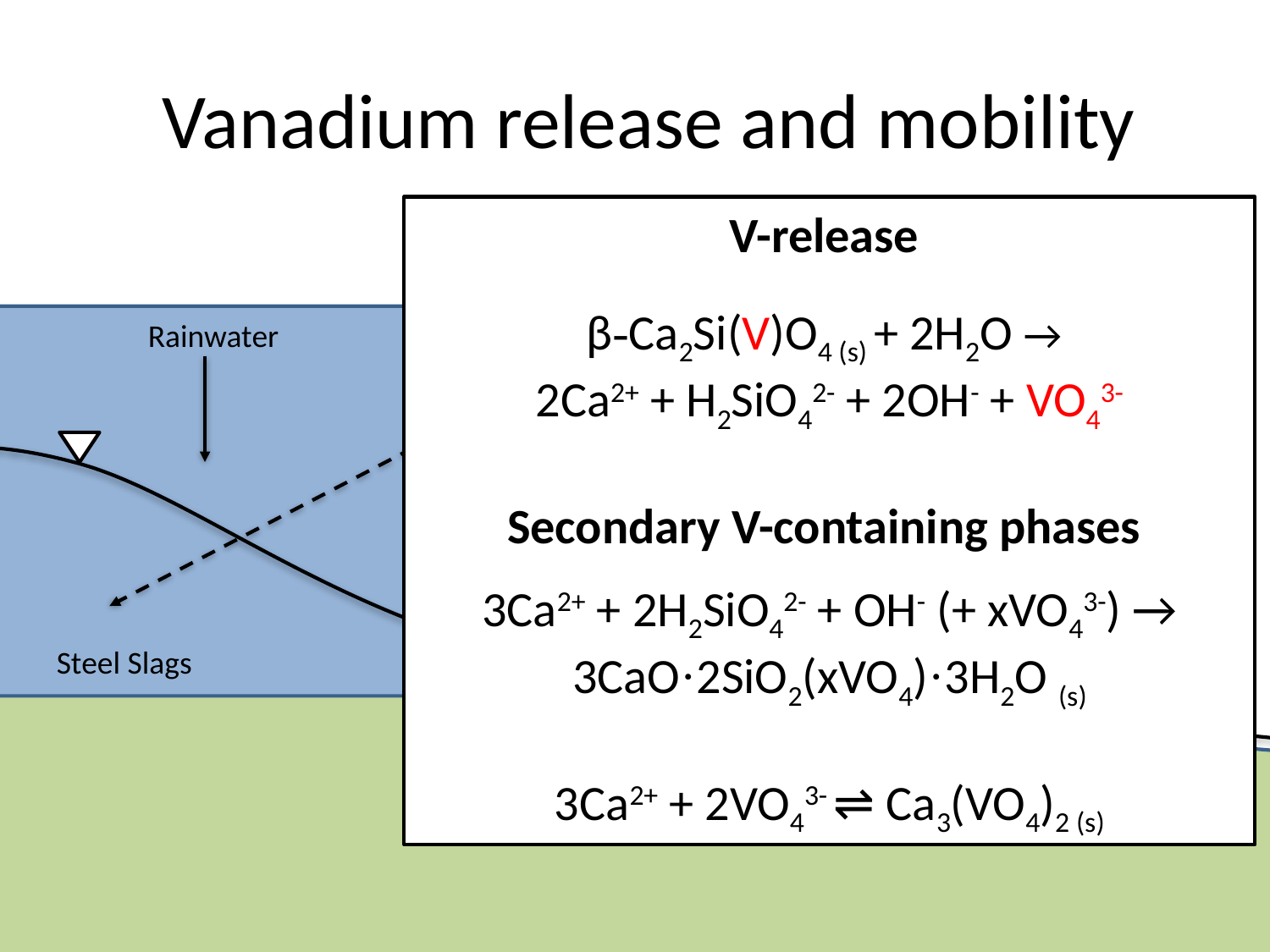

# Vanadium release and mobility
V-release

β-Ca2Si(V)O4 (s) + 2H2O →
2Ca2+ + H2SiO42- + 2OH- + VO43-

Secondary V-containing phases
3Ca2+ + 2H2SiO42- + OH- (+ xVO43-) → 3CaO·2SiO2(xVO4)·3H2O (s)

3Ca2+ + 2VO43- ⇌ Ca3(VO4)2 (s)

Rainwater

Steel Slags